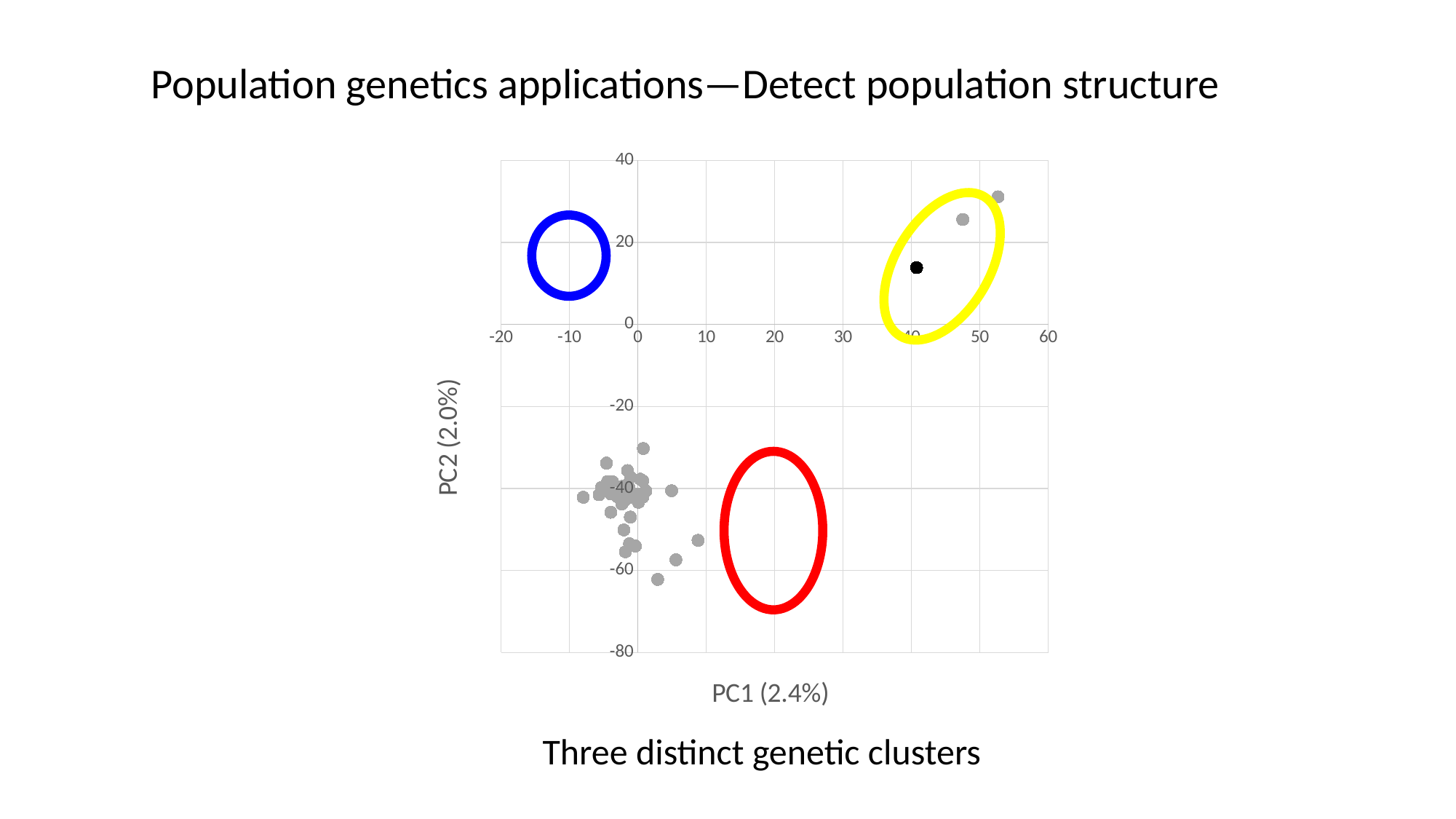

Population genetics applications—Detect population structure

### Chart

| Category |  |  |  |  |  |  |
|---|---|---|---|---|---|---|

Three distinct genetic clusters